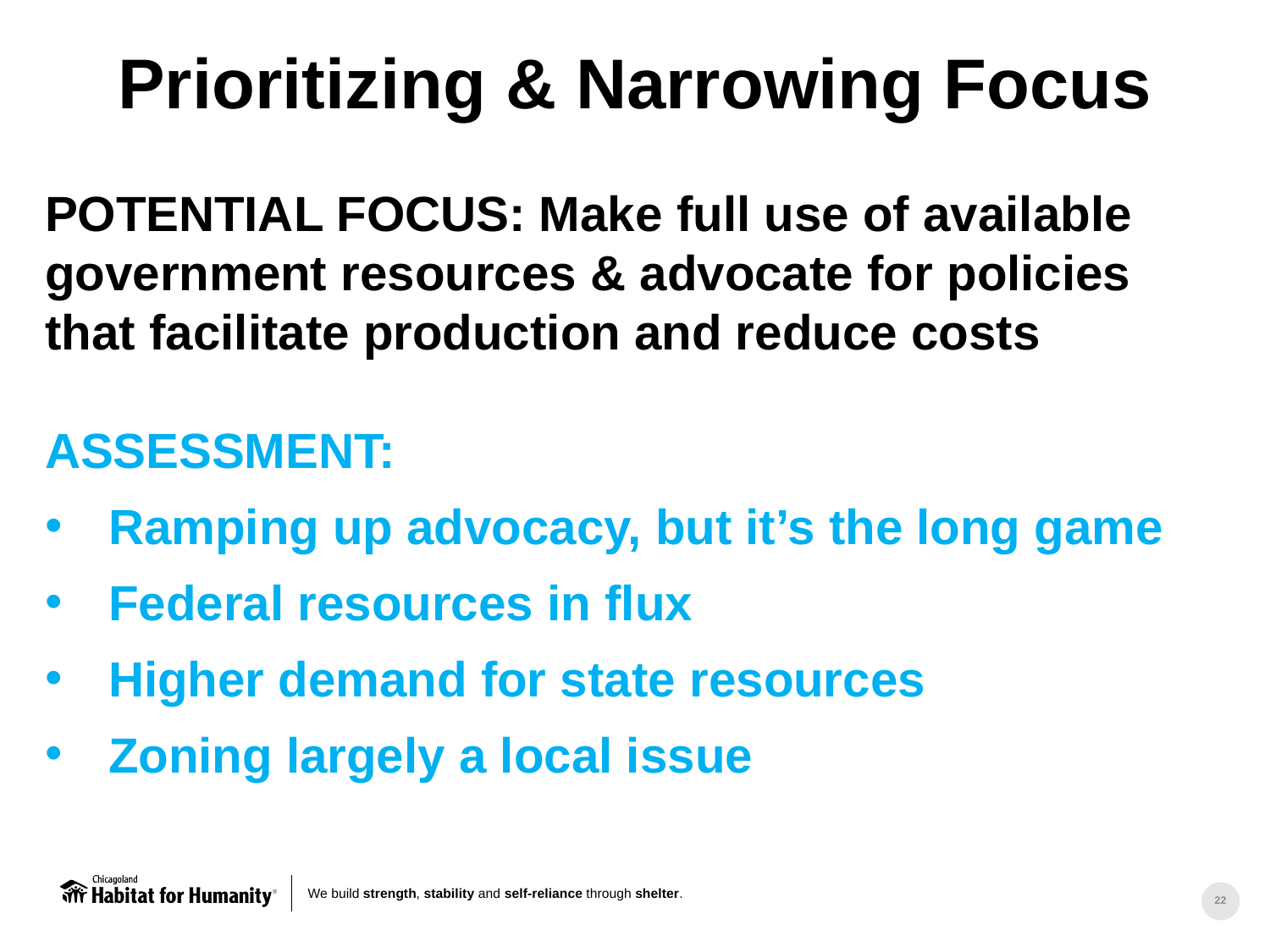

Prioritizing & Narrowing Focus

POTENTIAL FOCUS: Make full use of available government resources & advocate for policies that facilitate production and reduce costs

ASSESSMENT:

Ramping up advocacy, but it’s the long game

Federal resources in flux

Higher demand for state resources

Zoning largely a local issue